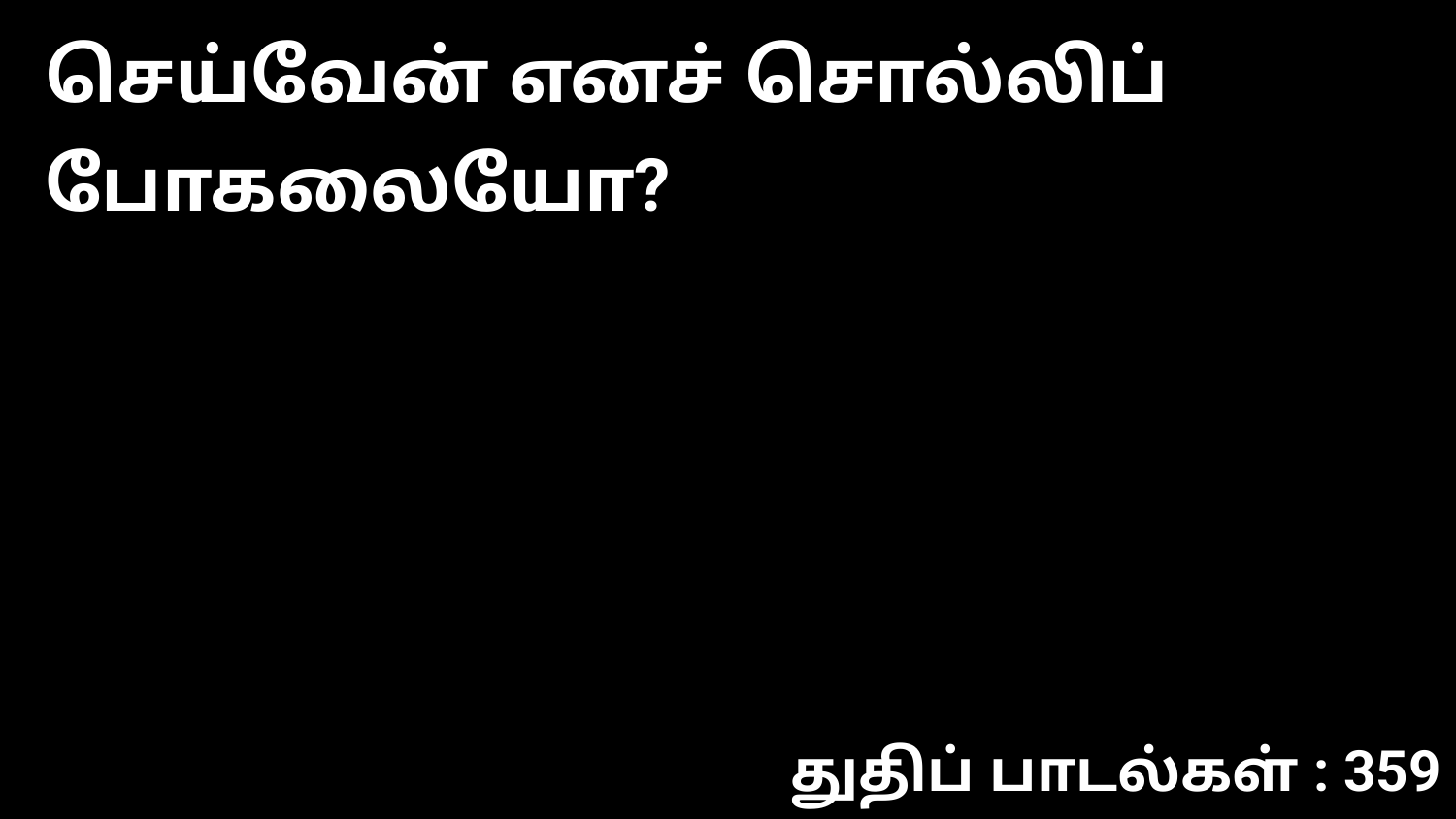

செய்வேன் எனச் சொல்லிப் போகலையோ?
துதிப் பாடல்கள் : 359